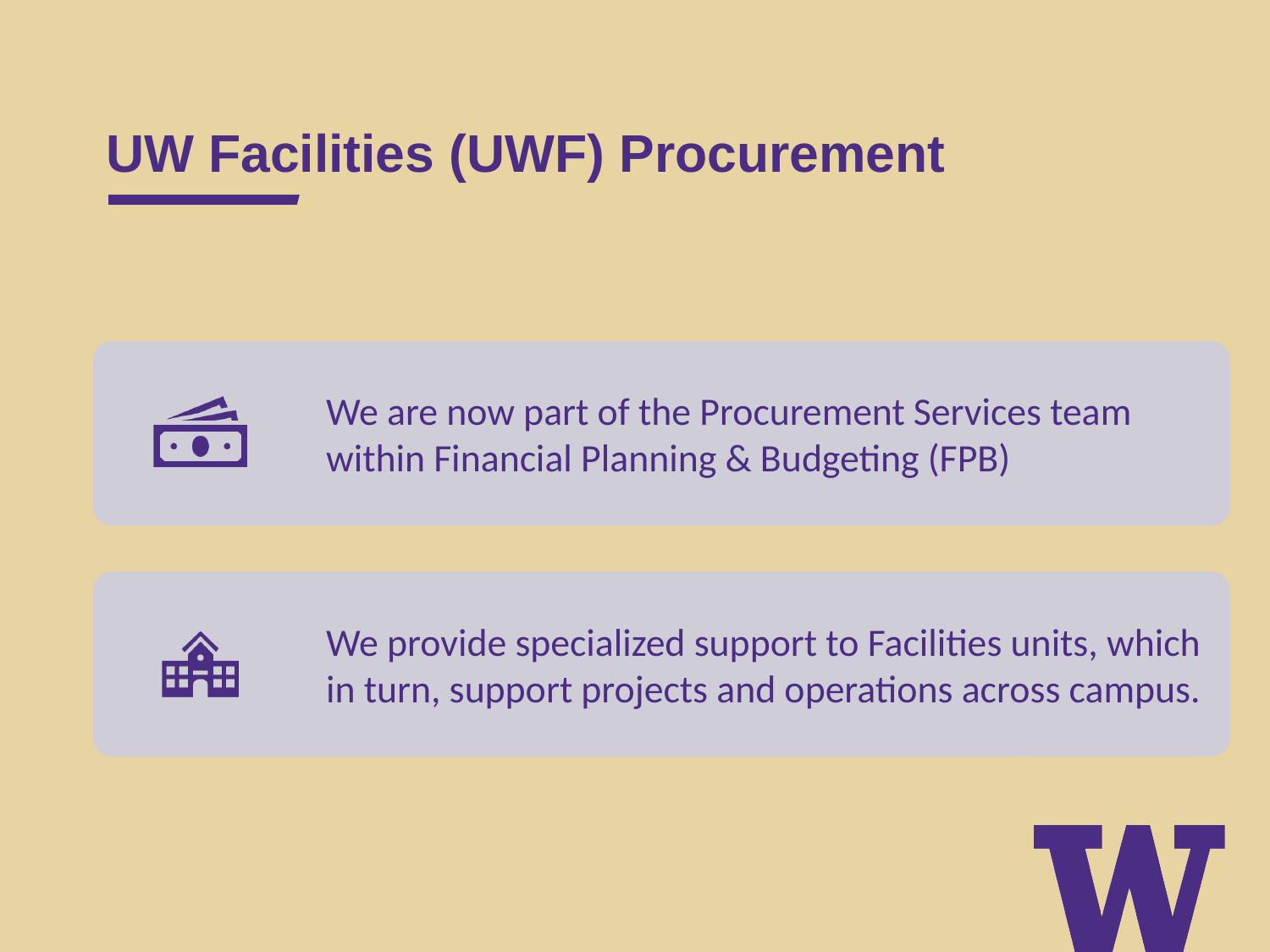

# UW Facilities (UWF) Procurement
We are now part of the Procurement Services team within Financial Planning & Budgeting (FPB)
We provide specialized support to Facilities units, which in turn, support projects and operations across campus.